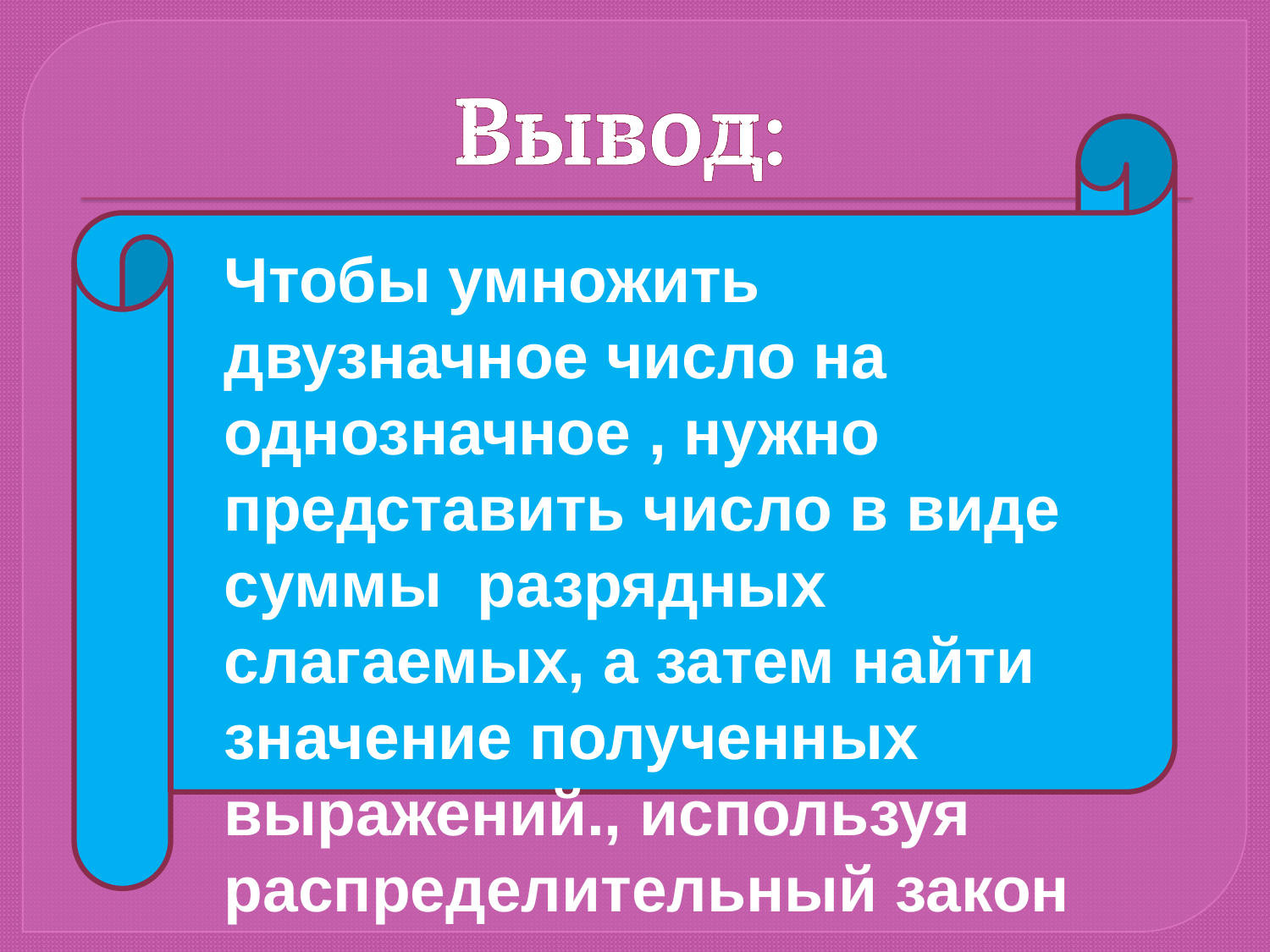

Вывод:

Чтобы умножить двузначное число на однозначное , нужно  представить число в виде суммы  разрядных слагаемых, а затем найти значение полученных выражений., используя распределительный закон умножения.